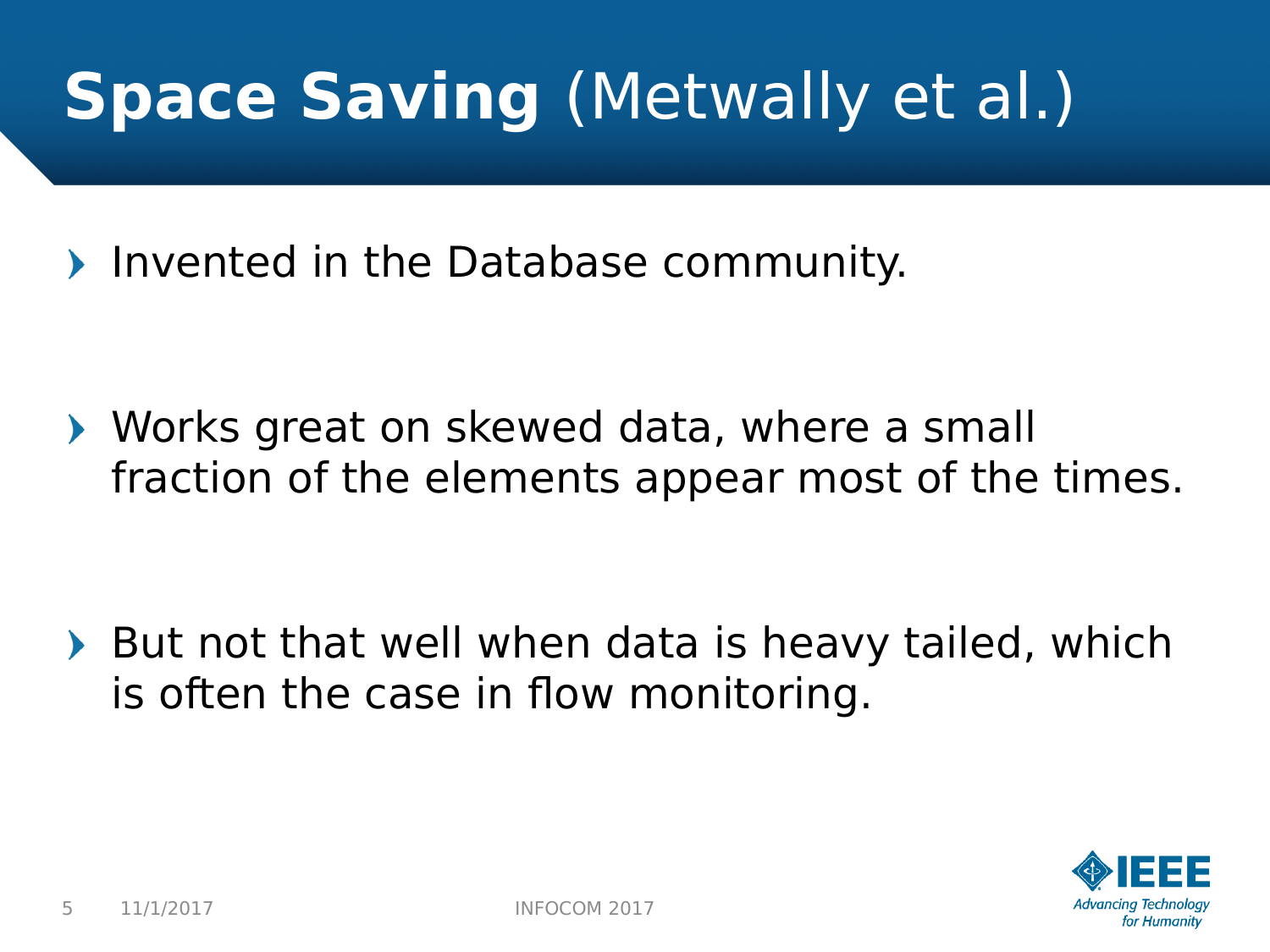

# Space Saving (Metwally et al.)
Invented in the Database community.

Works great on skewed data, where a small fraction of the elements appear most of the times.

But not that well when data is heavy tailed, which is often the case in flow monitoring.

5
11/1/2017